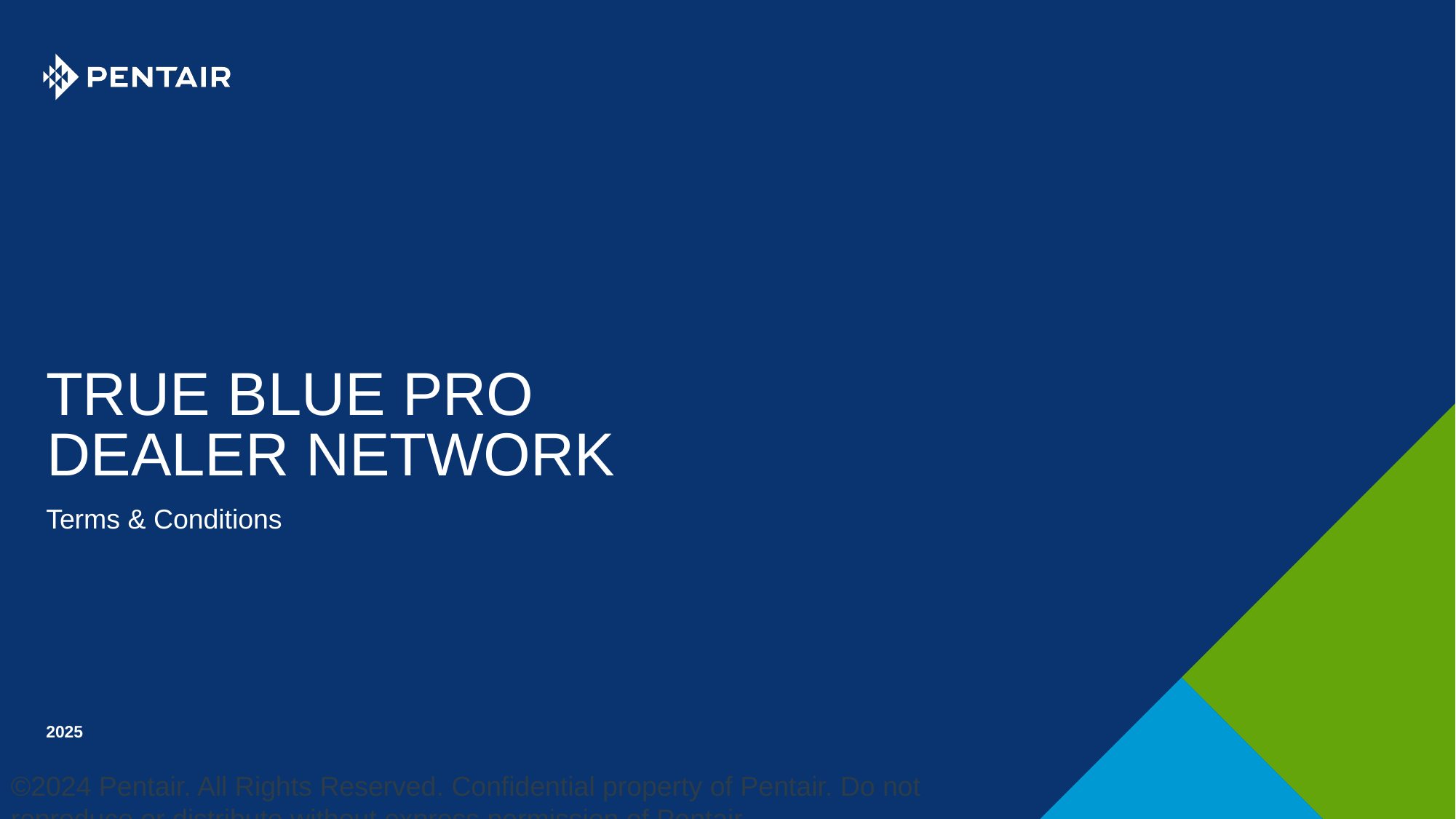

# True Blue PRO Dealer network
Terms & Conditions
2025
©2024 Pentair. All Rights Reserved. Confidential property of Pentair. Do not reproduce or distribute without express permission of Pentair.